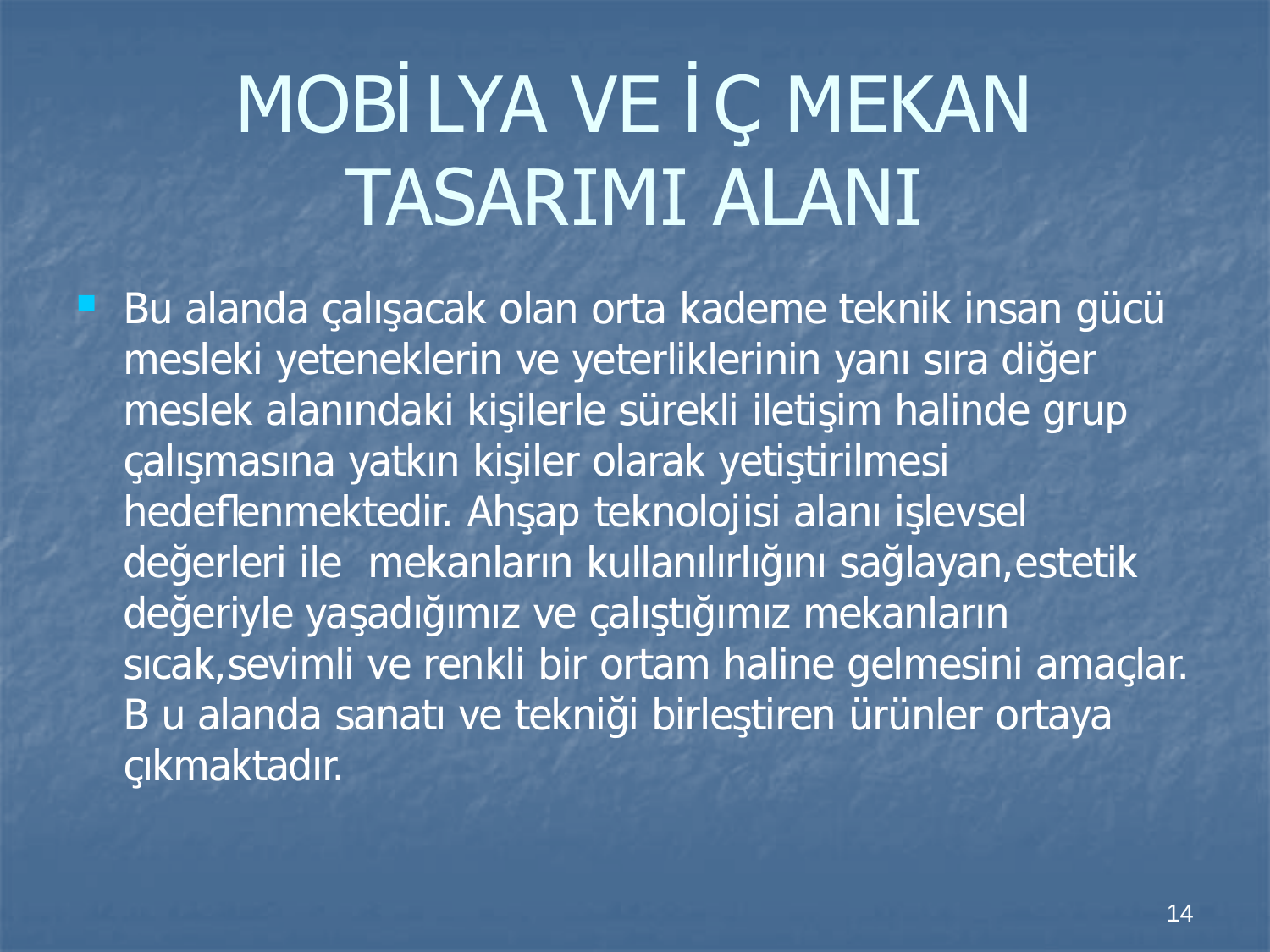

# MOBİLYA VE İÇ MEKAN TASARIMI ALANI
Bu alanda çalışacak olan orta kademe teknik insan gücü mesleki yeteneklerin ve yeterliklerinin yanı sıra diğer meslek alanındaki kişilerle sürekli iletişim halinde grup çalışmasına yatkın kişiler olarak yetiştirilmesi hedeflenmektedir. Ahşap teknolojisi alanı işlevsel değerleri ile  mekanların kullanılırlığını sağlayan,estetik değeriyle yaşadığımız ve çalıştığımız mekanların sıcak,sevimli ve renkli bir ortam haline gelmesini amaçlar. B u alanda sanatı ve tekniği birleştiren ürünler ortaya çıkmaktadır.
14